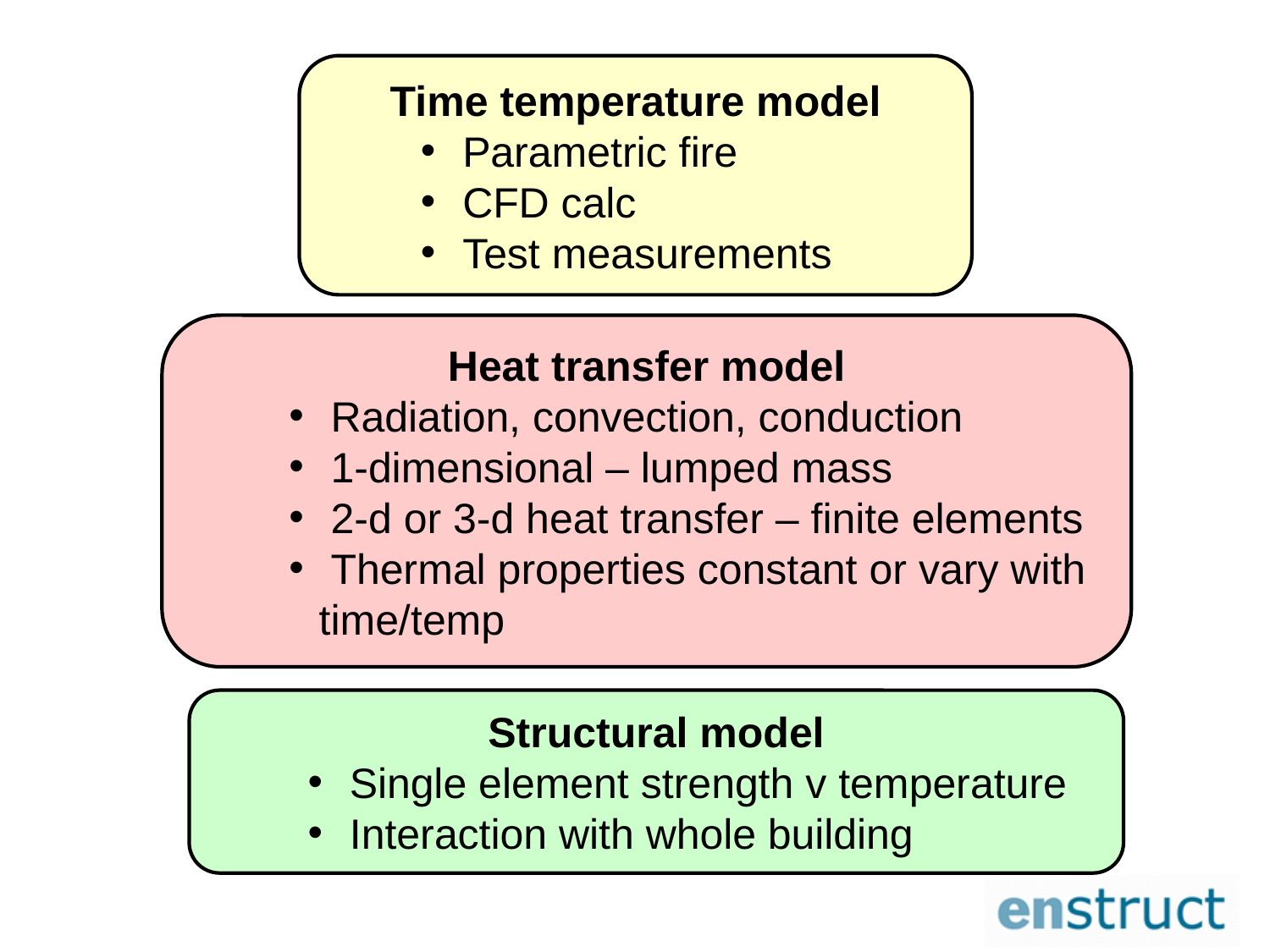

#
Time temperature model
 Parametric fire
 CFD calc
 Test measurements
Heat transfer model
 Radiation, convection, conduction
 1-dimensional – lumped mass
 2-d or 3-d heat transfer – finite elements
 Thermal properties constant or vary with time/temp
Structural model
 Single element strength v temperature
 Interaction with whole building